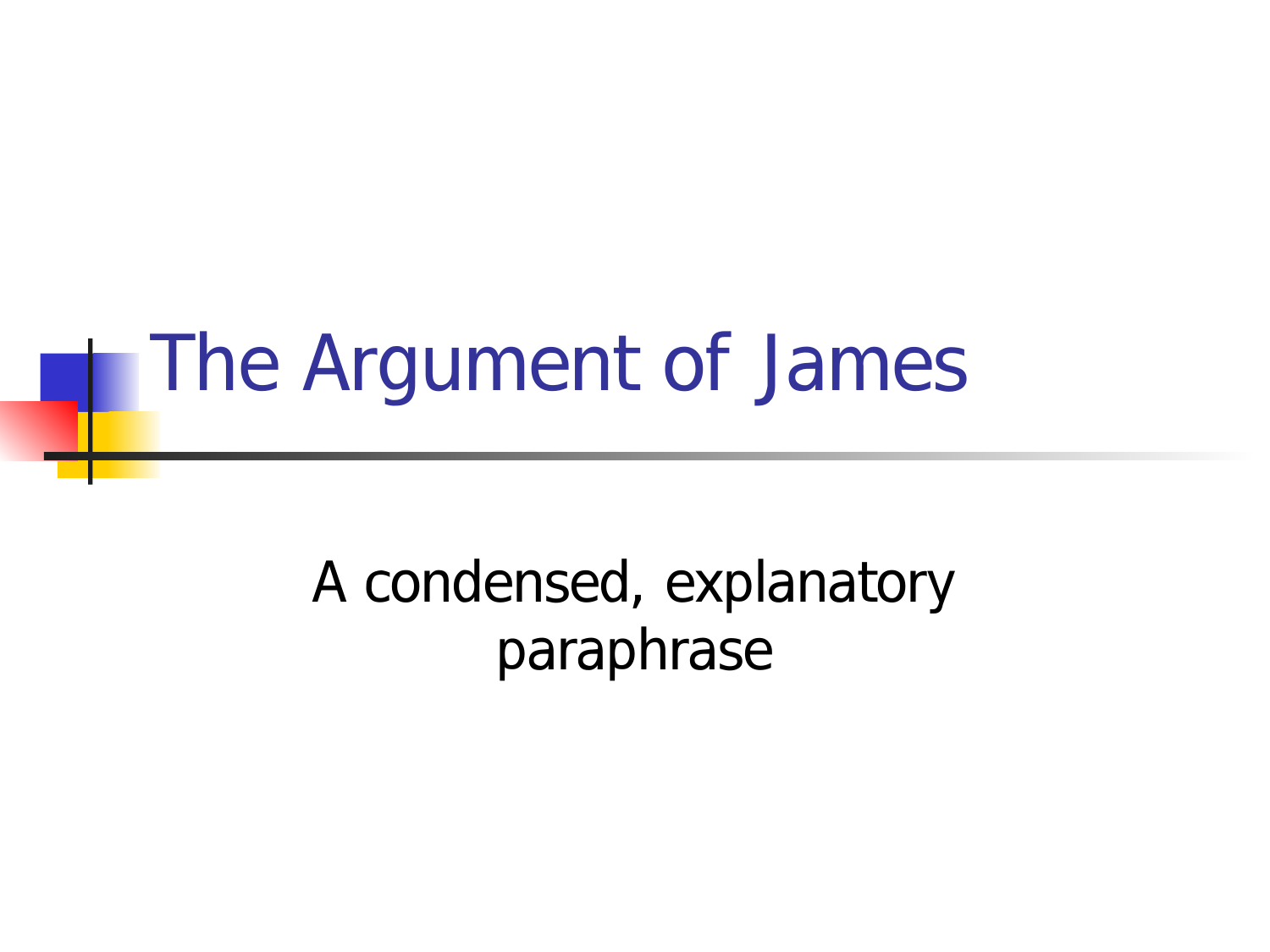

# The Argument of James
A condensed, explanatory paraphrase